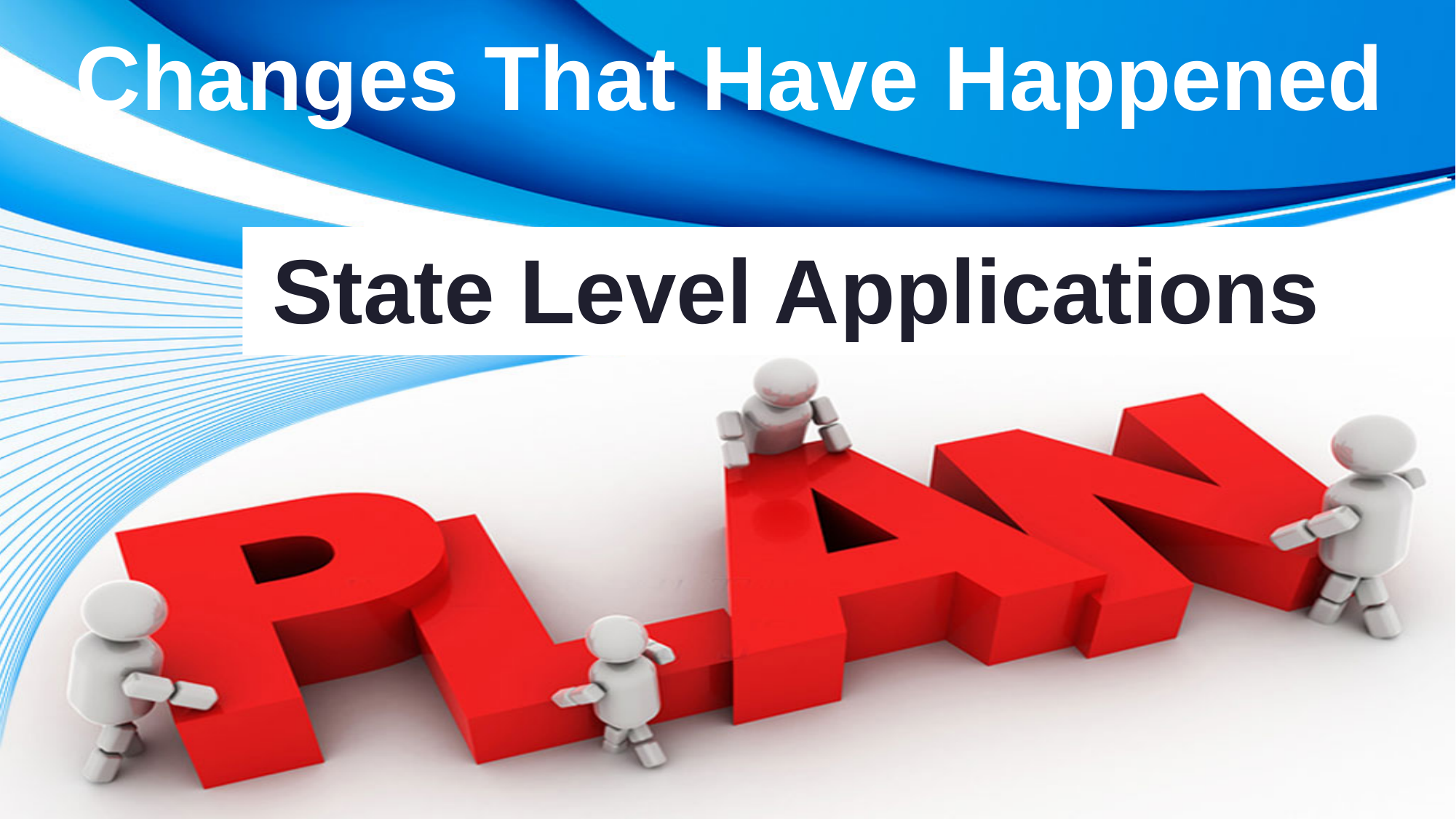

# Changes That Have Happened
State Level Applications